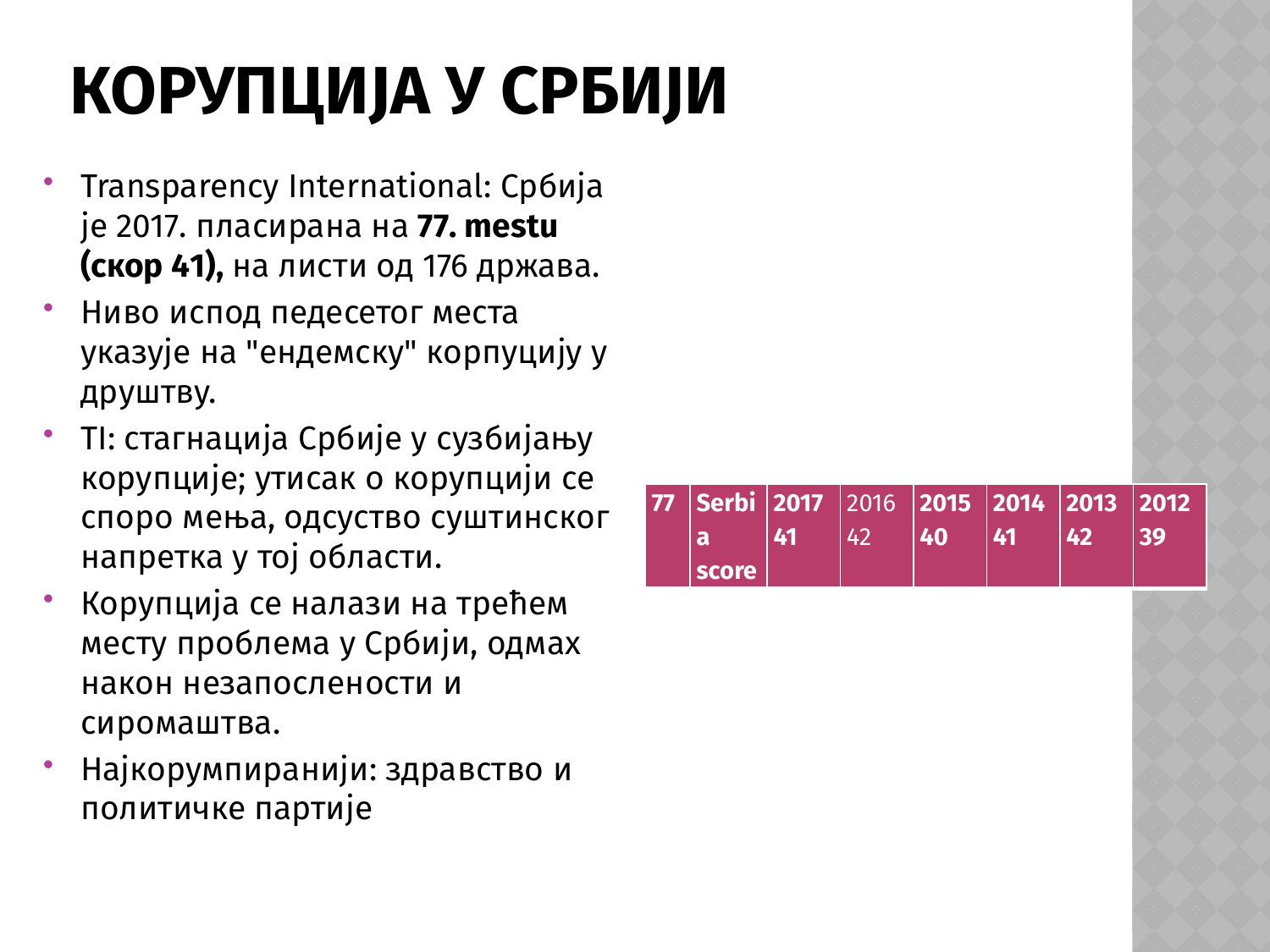

# Корупција у Србији
Transparency International: Србија je 2017. пласирана на 77. mestu (скор 41), на листи од 176 држава.
Ниво испод педесетог места указује на "ендемску" корпуцију у друштву.
TI: стагнација Србије у сузбијању корупције; утисак о корупцији се споро мења, одсуство суштинског напретка у тој области.
Корупција се налази на трећем месту проблема у Србији, одмах након незапослености и сиромаштва.
Најкорумпиранији: здравство и политичке партије

| 77 | Serbia score | 2017 41 | 2016 42 | 2015 40 | 2014 41 | 2013 42 | 2012 39 |
| --- | --- | --- | --- | --- | --- | --- | --- |